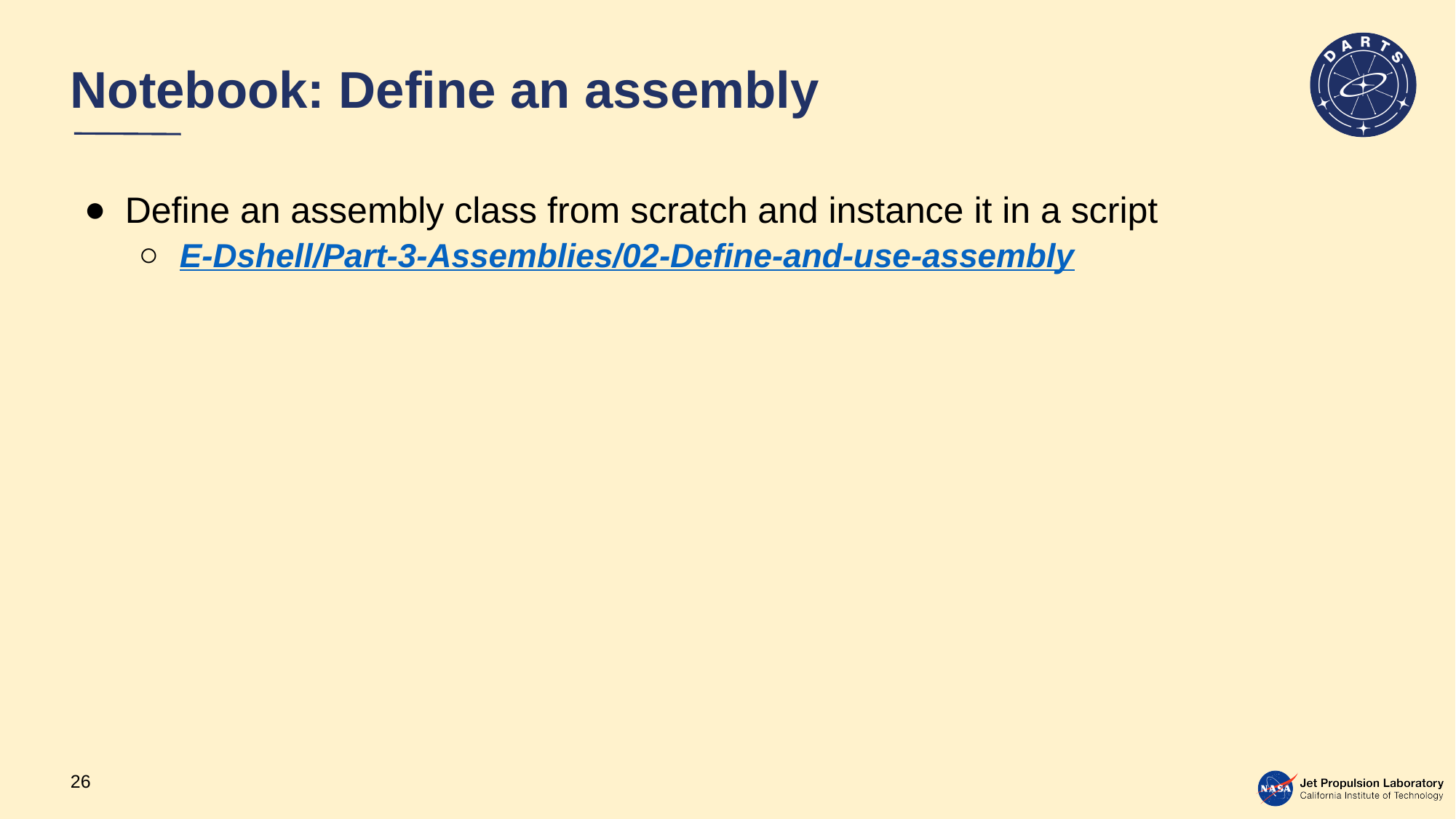

# Notebook: Define an assembly
Define an assembly class from scratch and instance it in a script
E-Dshell/Part-3-Assemblies/02-Define-and-use-assembly

26